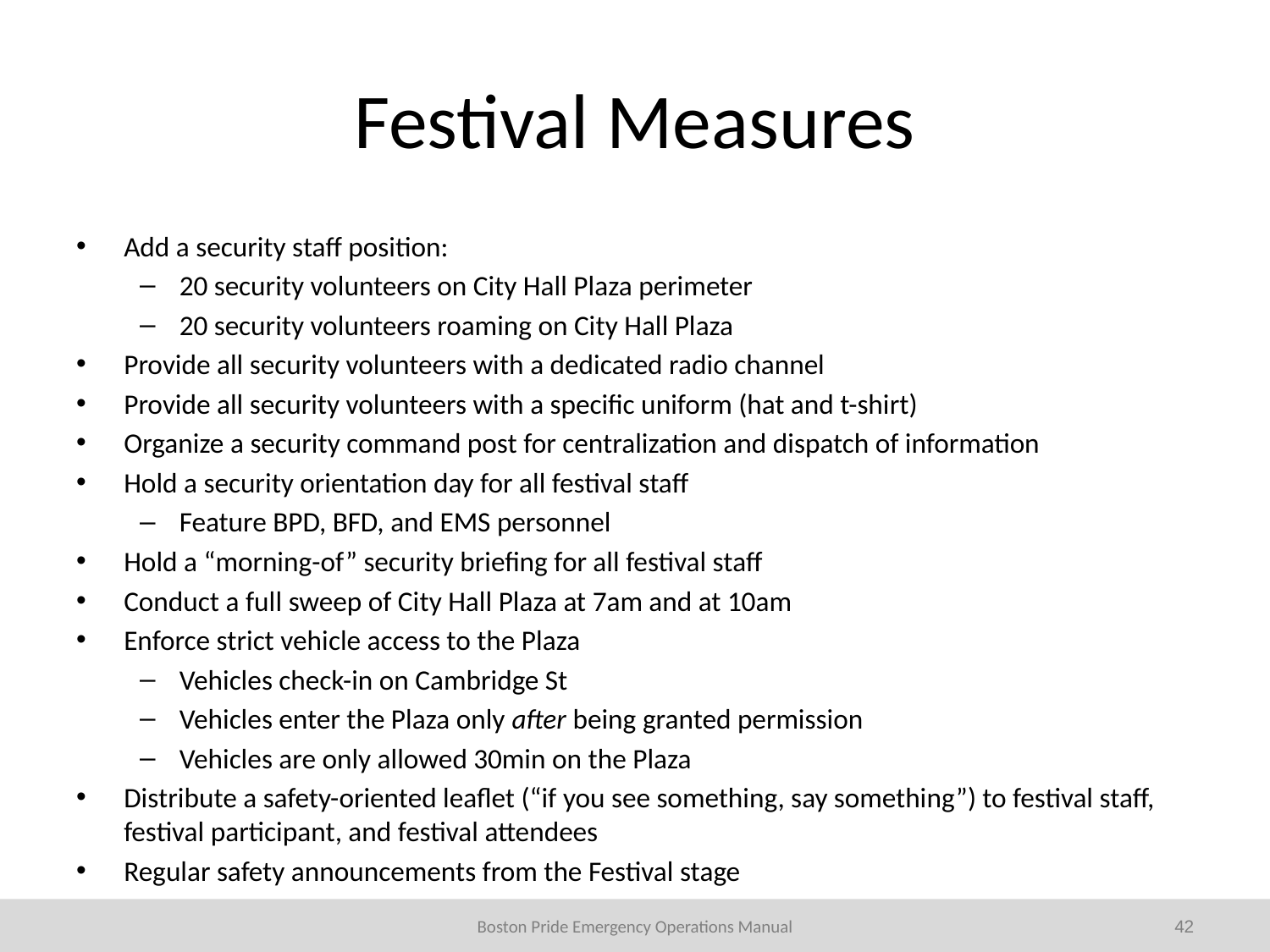

# Festival Measures
Add a security staff position:
20 security volunteers on City Hall Plaza perimeter
20 security volunteers roaming on City Hall Plaza
Provide all security volunteers with a dedicated radio channel
Provide all security volunteers with a specific uniform (hat and t-shirt)
Organize a security command post for centralization and dispatch of information
Hold a security orientation day for all festival staff
Feature BPD, BFD, and EMS personnel
Hold a “morning-of” security briefing for all festival staff
Conduct a full sweep of City Hall Plaza at 7am and at 10am
Enforce strict vehicle access to the Plaza
Vehicles check-in on Cambridge St
Vehicles enter the Plaza only after being granted permission
Vehicles are only allowed 30min on the Plaza
Distribute a safety-oriented leaflet (“if you see something, say something”) to festival staff, festival participant, and festival attendees
Regular safety announcements from the Festival stage

42
Boston Pride Emergency Operations Manual